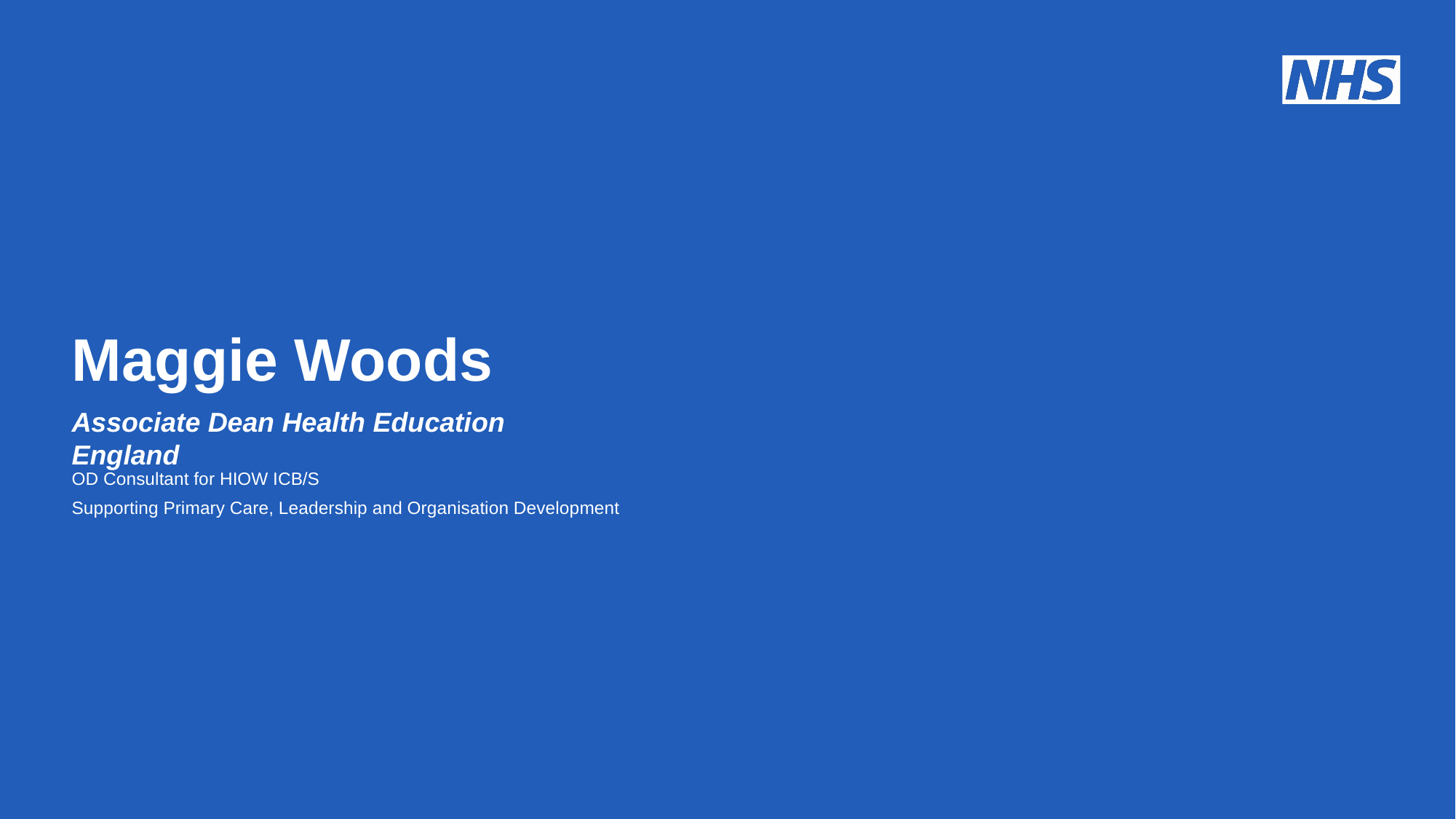

# Maggie Woods

​
Associate Dean Health Education England ​

OD Consultant for HIOW ICB/S
Supporting Primary Care, Leadership and Organisation Development